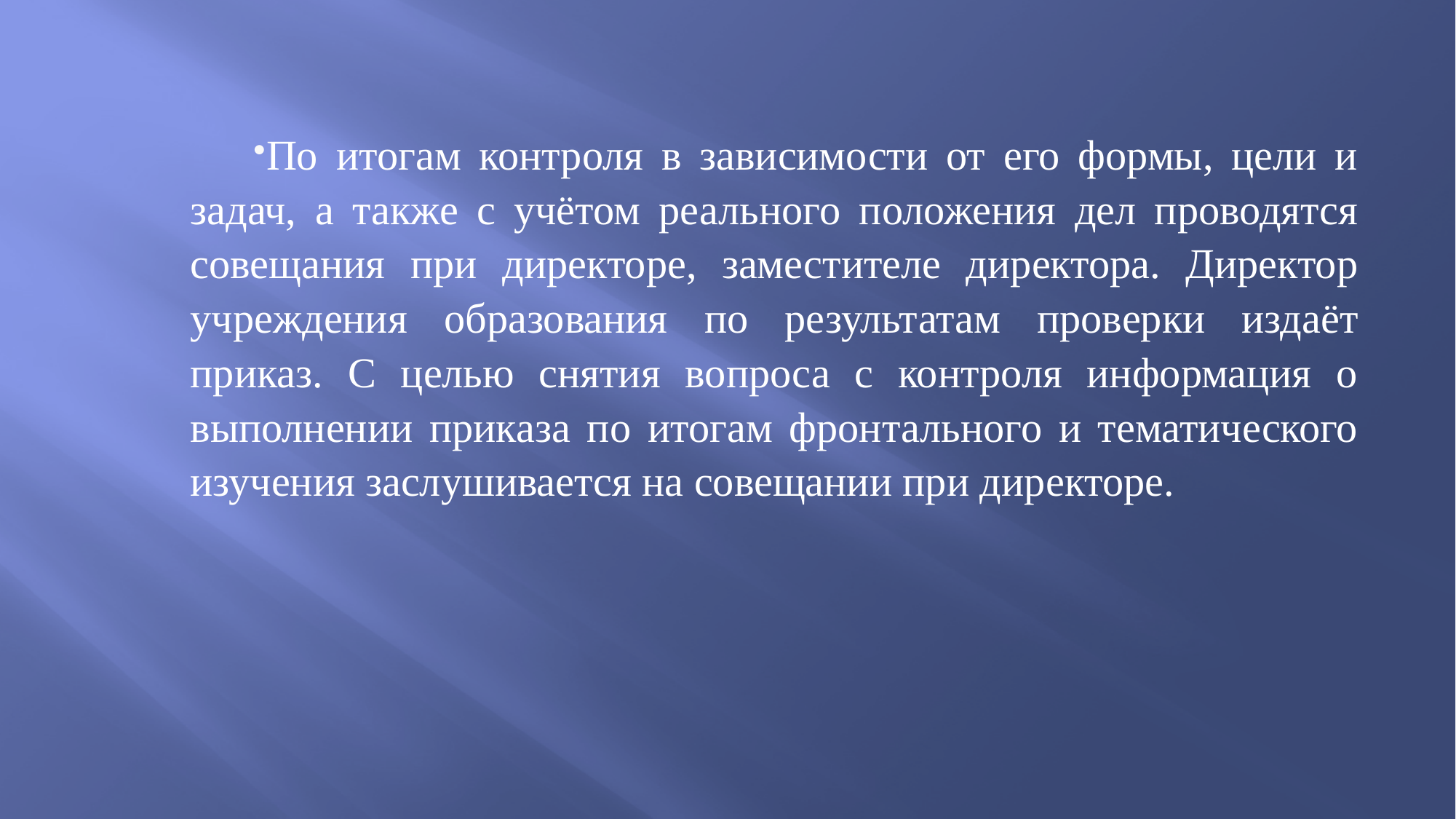

По итогам контроля в зависимости от его формы, цели и задач, а также с учётом реального положения дел проводятся совещания при директоре, заместителе директора. Директор учреждения образования по результатам проверки издаёт приказ. С целью снятия вопроса с контроля информация о выполнении приказа по итогам фронтального и тематического изучения заслушивается на совещании при директоре.